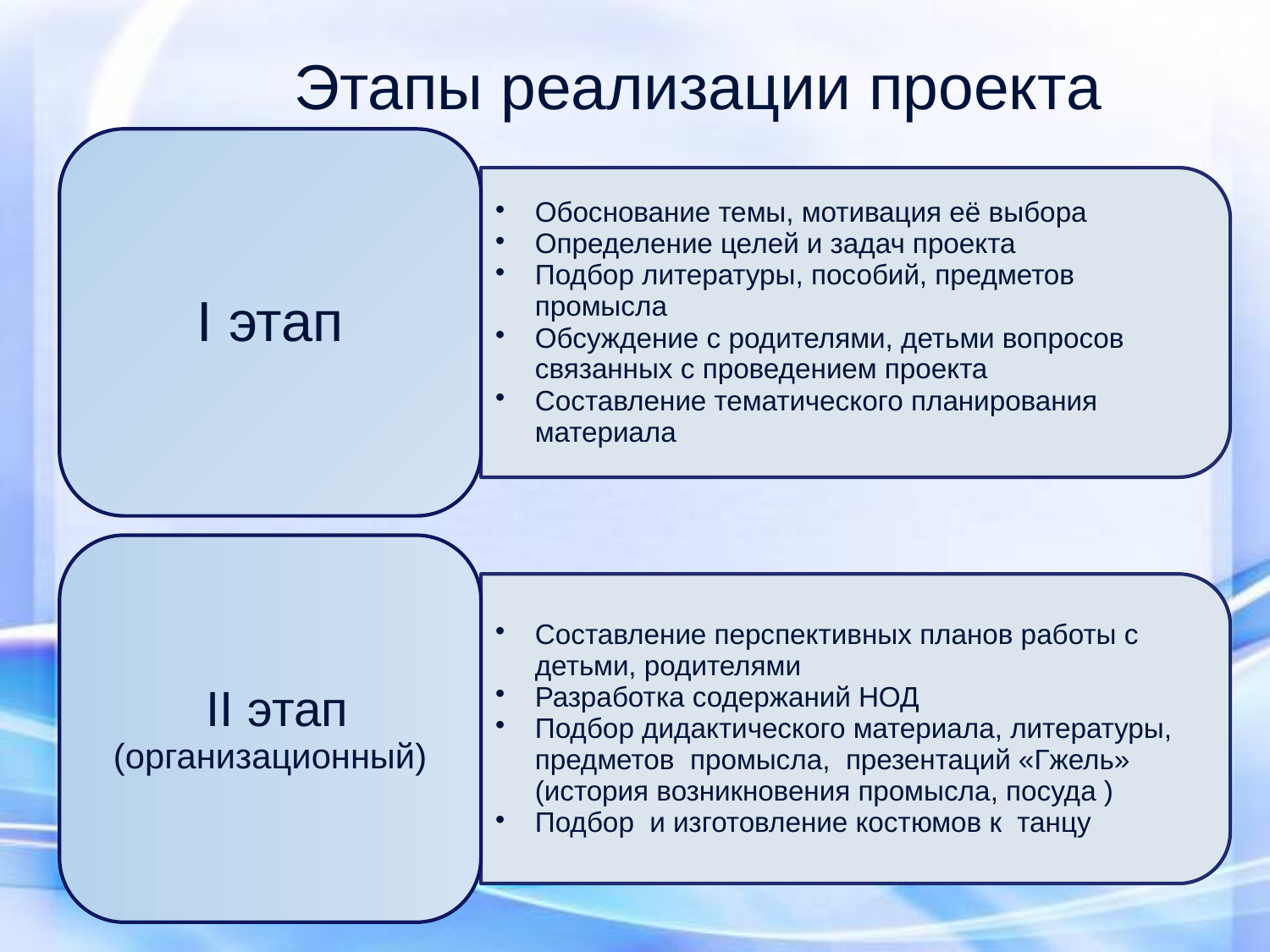

Этапы реализации проекта
I этап
Обоснование темы, мотивация её выбора
Определение целей и задач проекта
 II этап (организационный)
Составление перспективных планов работы с детьми, родителями
Подбор литературы, пособий, предметов промысла
Обсуждение с родителями, детьми вопросов связанных с проведением проекта
Составление тематического планирования материала
Разработка содержаний НОД
Подбор дидактического материала, литературы, предметов  промысла,  презентаций «Гжель» (история возникновения промысла, посуда )
Подбор  и изготовление костюмов к  танцу